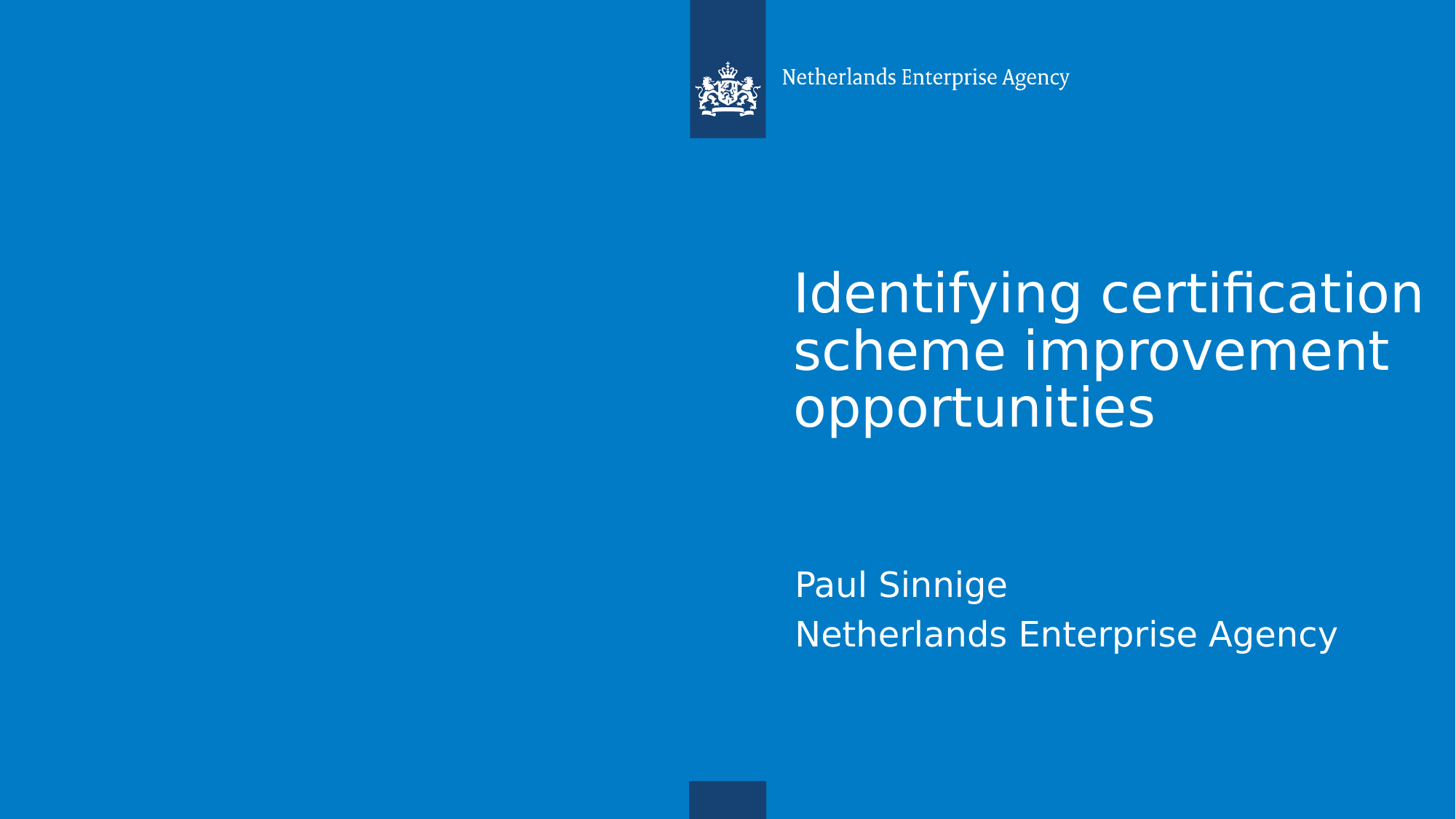

# Identifying certification scheme improvement opportunities

Paul Sinnige
Netherlands Enterprise Agency